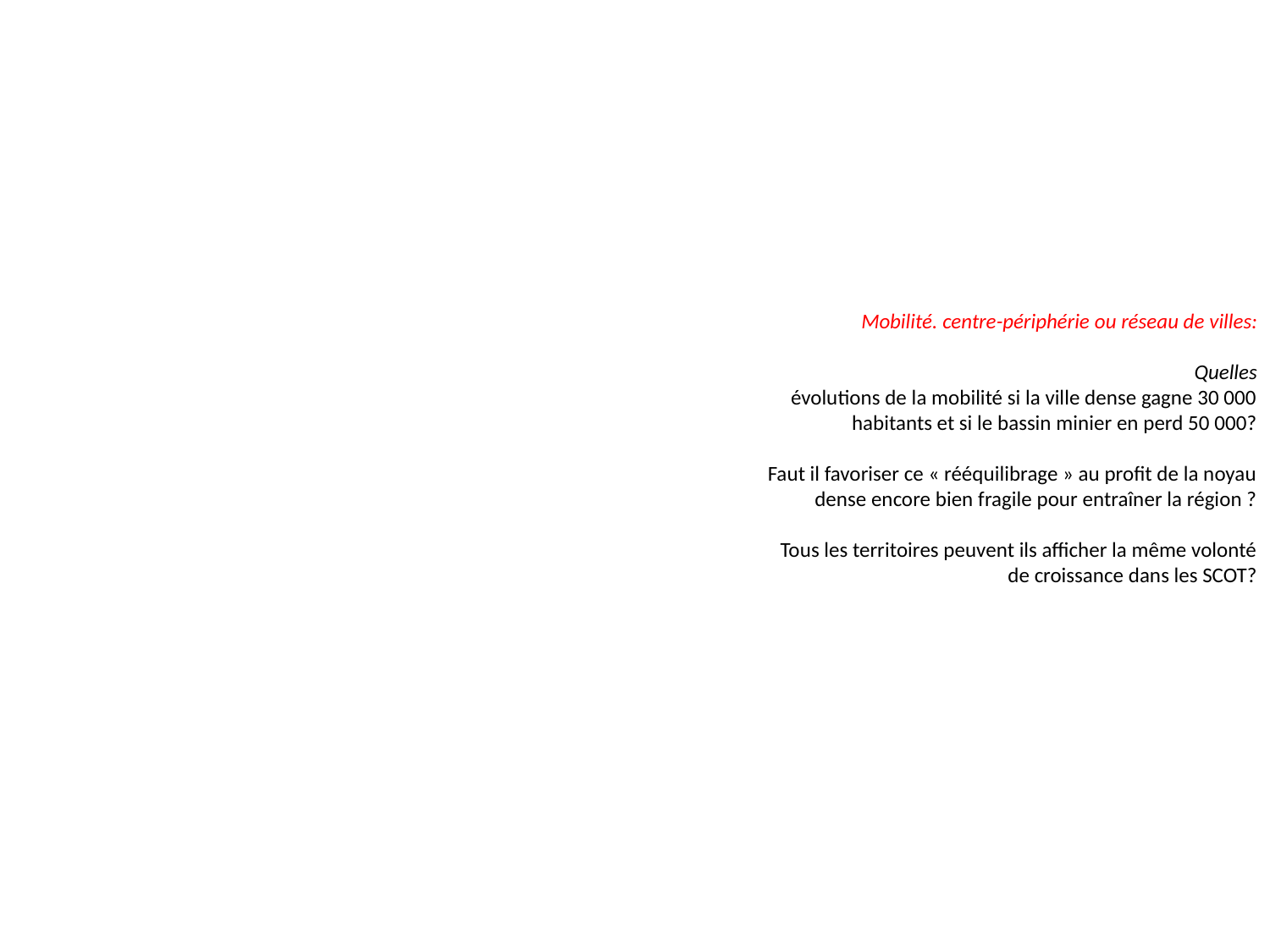

Mobilité. centre-périphérie ou réseau de villes:

 Quelles
évolutions de la mobilité si la ville dense gagne 30 000
habitants et si le bassin minier en perd 50 000?

Faut il favoriser ce « rééquilibrage » au profit de la noyau
dense encore bien fragile pour entraîner la région ?

Tous les territoires peuvent ils afficher la même volonté
de croissance dans les SCOT?